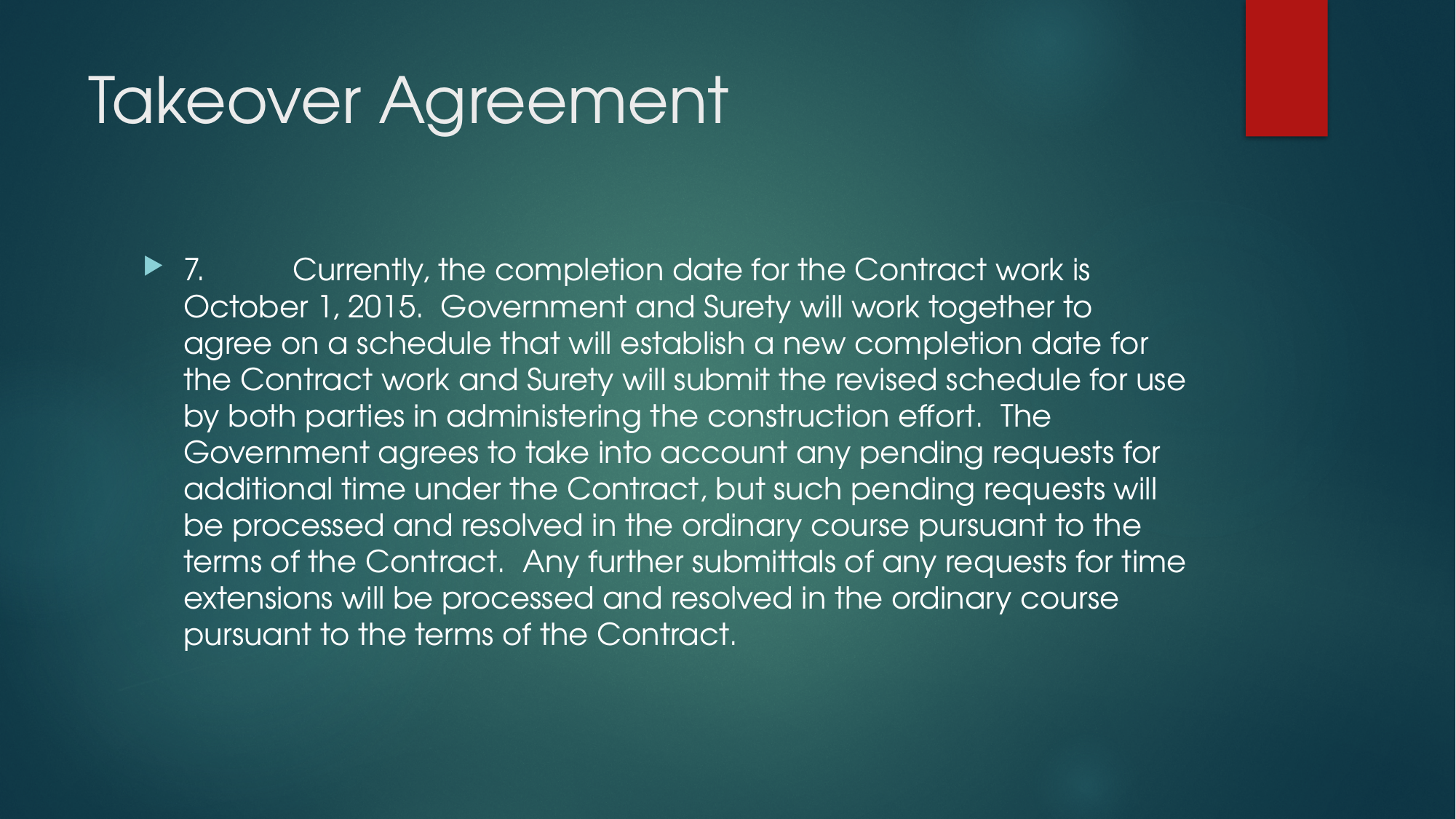

# Takeover Agreement
7.	Currently, the completion date for the Contract work is October 1, 2015.  Government and Surety will work together to agree on a schedule that will establish a new completion date for the Contract work and Surety will submit the revised schedule for use by both parties in administering the construction effort.  The Government agrees to take into account any pending requests for additional time under the Contract, but such pending requests will be processed and resolved in the ordinary course pursuant to the terms of the Contract.  Any further submittals of any requests for time extensions will be processed and resolved in the ordinary course pursuant to the terms of the Contract.